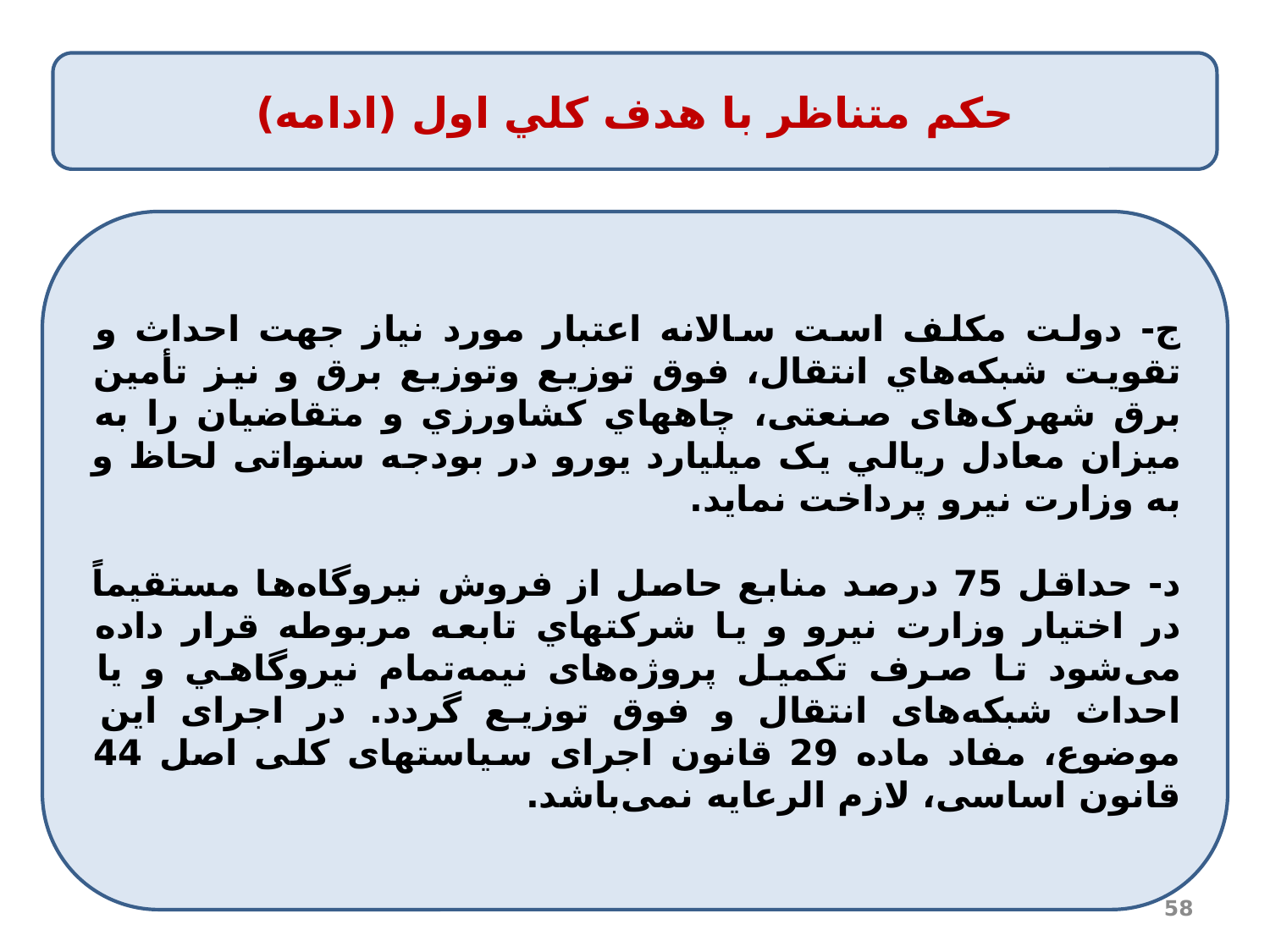

حكم متناظر با هدف كلي اول (ادامه)

ج- دولت مکلف است سالانه اعتبار مورد نیاز جهت احداث و تقویت شبکه‌هاي انتقال، فوق توزیع وتوزيع برق و نیز تأمین برق شهرک‌های صنعتی، چاههاي كشاورزي و متقاضیان را به ميزان معادل ريالي یک میلیارد یورو در بودجه سنواتی لحاظ و به وزارت نيرو پرداخت نماید.

د- حداقل 75 درصد منابع حاصل از فروش نيروگاه‌ها مستقیماً در اختیار وزارت نيرو و يا شركتهاي تابعه مربوطه قرار داده می‌شود تا صرف تکمیل پروژه‌های نیمه‌تمام نيروگاهي و یا احداث شبکه‌های انتقال و فوق توزیع گردد. در اجرای این موضوع، مفاد ماده 29 قانون اجرای سیاستهای کلی اصل 44 قانون اساسی، لازم الرعایه نمی‌باشد.

58